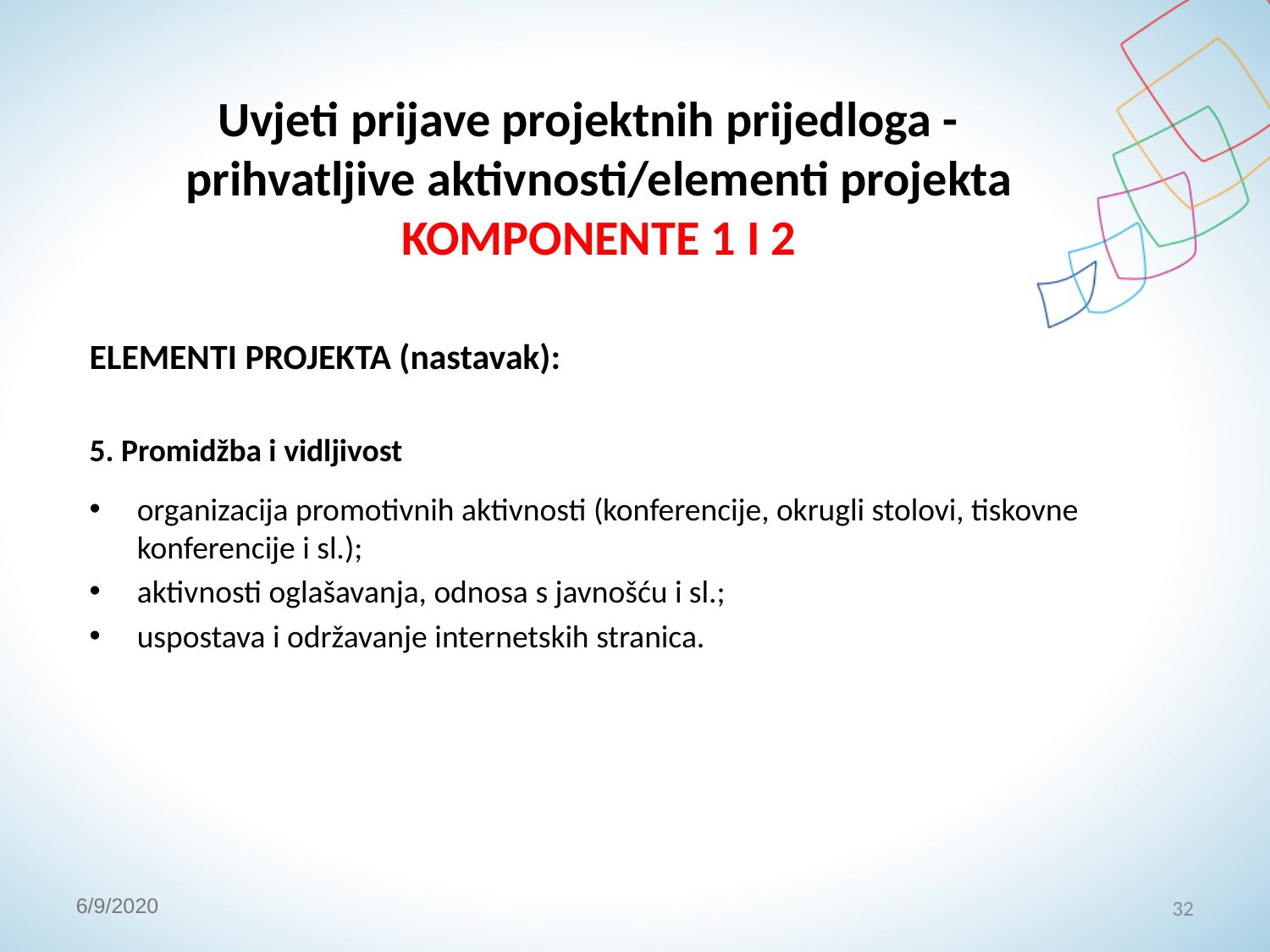

# Uvjeti prijave projektnih prijedloga - prihvatljive aktivnosti/elementi projekta KOMPONENTE 1 I 2
ELEMENTI PROJEKTA (nastavak):

5. Promidžba i vidljivost
organizacija promotivnih aktivnosti (konferencije, okrugli stolovi, tiskovne konferencije i sl.);
aktivnosti oglašavanja, odnosa s javnošću i sl.;
uspostava i održavanje internetskih stranica.

32